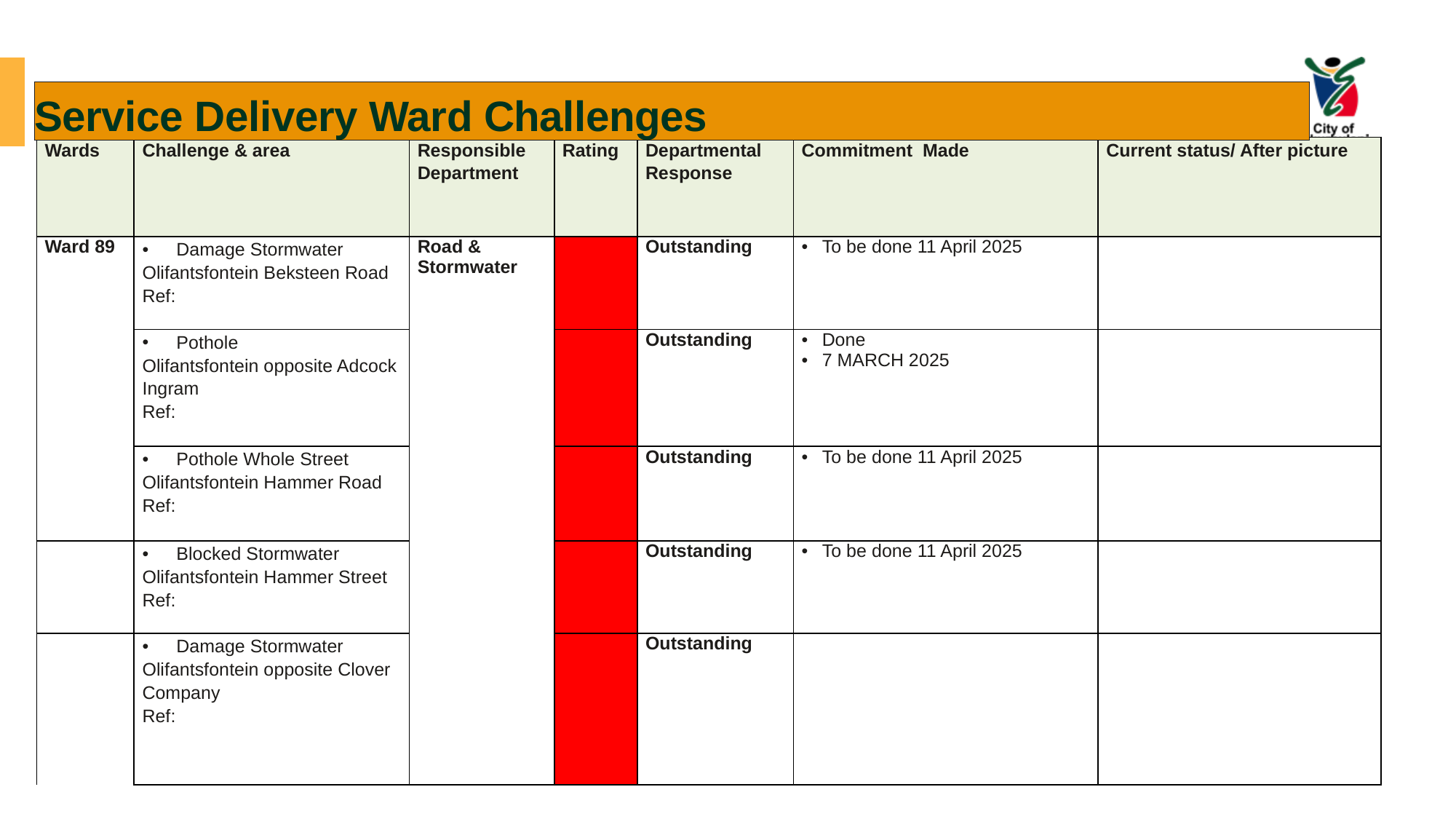

# Service Delivery Ward Challenges
| Wards | Challenge & area | Responsible Department | Rating | Departmental Response | Commitment Made | Current status/ After picture |
| --- | --- | --- | --- | --- | --- | --- |
| Ward 89 | Damage Stormwater Olifantsfontein Beksteen Road Ref: | Road & Stormwater |  | Outstanding | To be done 11 April 2025 |  |
|  | Pothole Olifantsfontein opposite Adcock Ingram Ref: |  |  | Outstanding | Done 7 MARCH 2025 |  |
|  | Pothole Whole Street Olifantsfontein Hammer Road Ref: |  |  | Outstanding | To be done 11 April 2025 |  |
|  | Blocked Stormwater Olifantsfontein Hammer Street Ref: |  |  | Outstanding | To be done 11 April 2025 |  |
|  | Damage Stormwater Olifantsfontein opposite Clover Company Ref: |  |  | Outstanding |  |  |